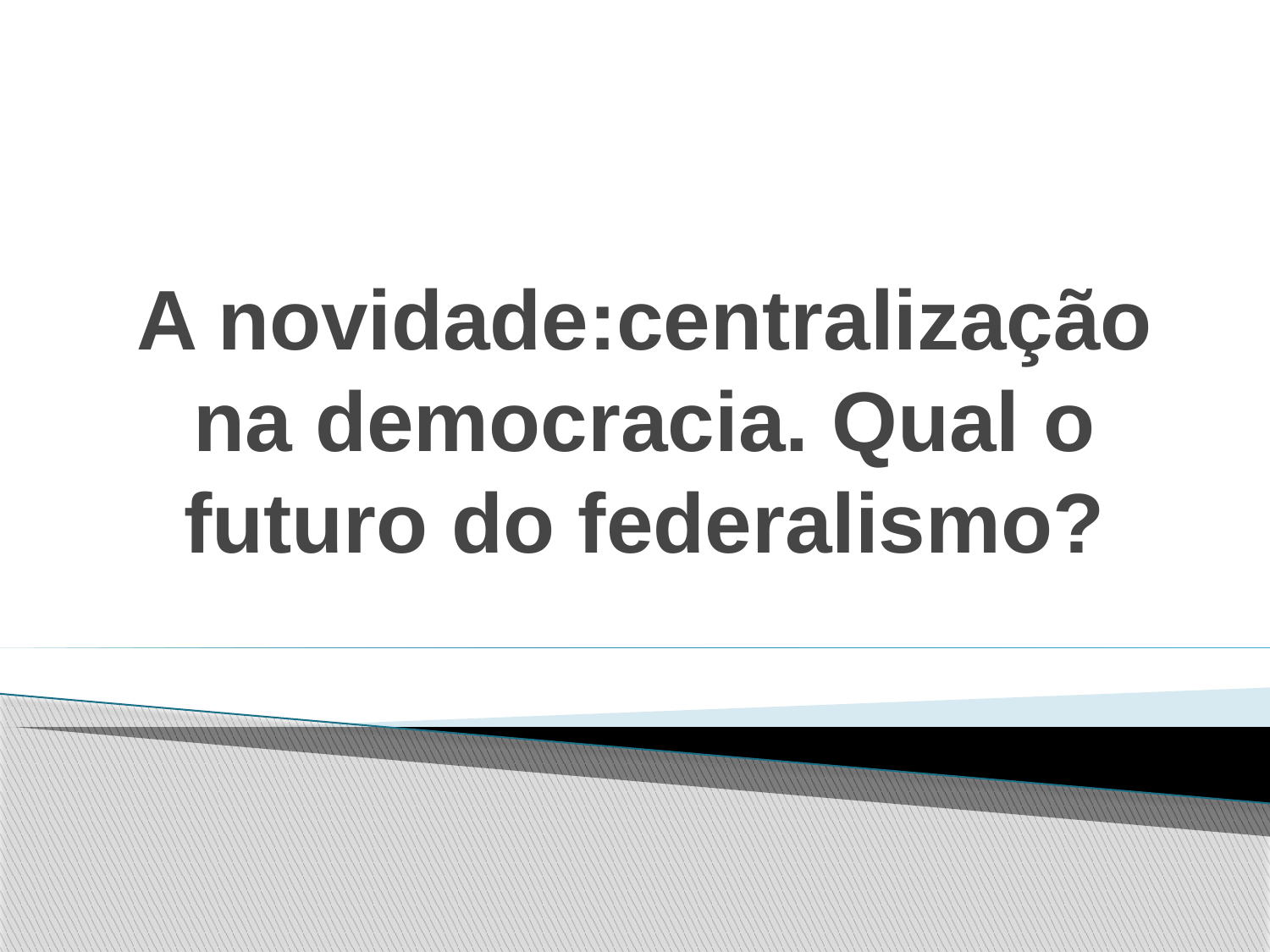

# A novidade:centralização na democracia. Qual o futuro do federalismo?